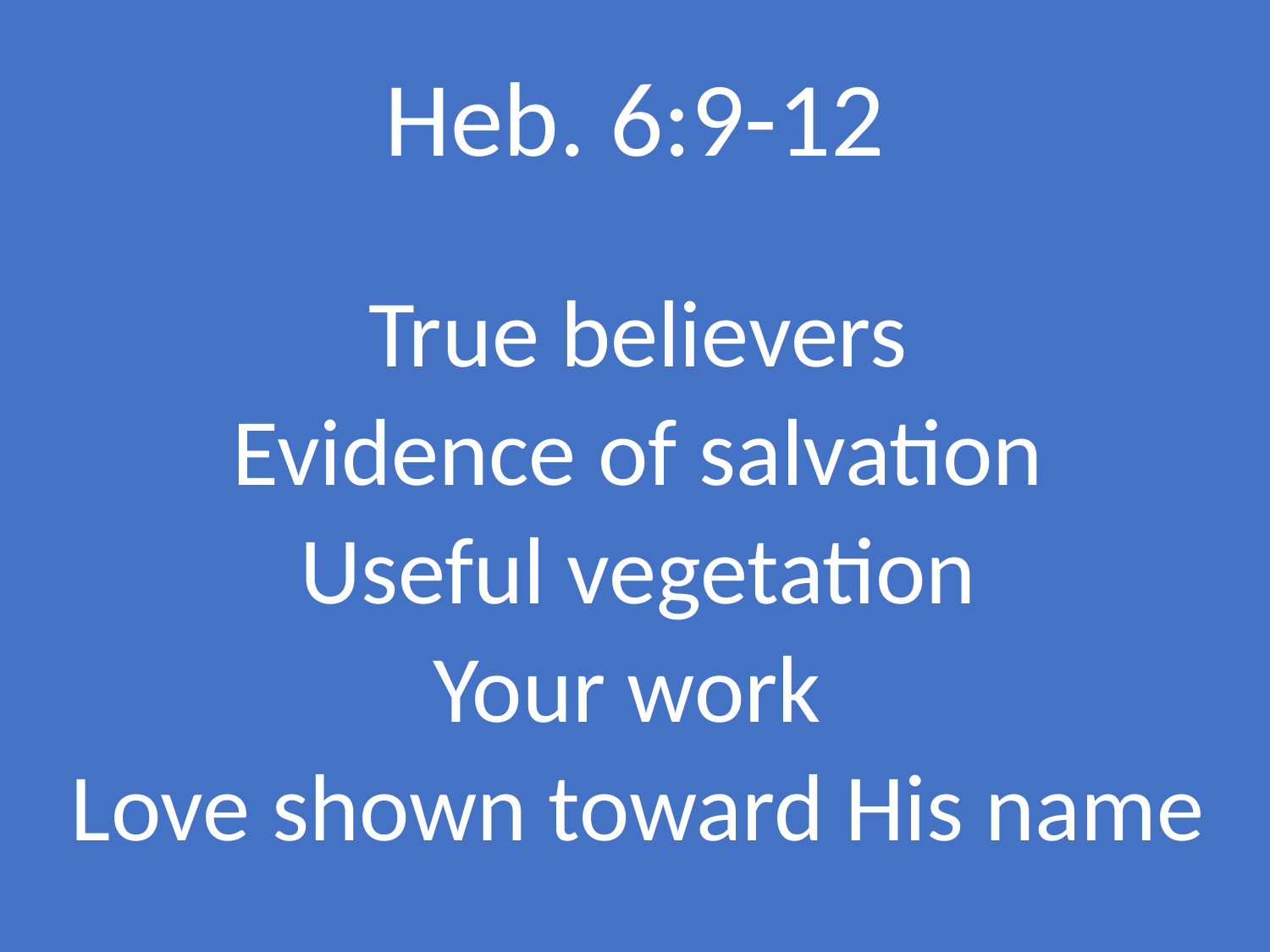

# Heb. 6:9-12
True believers
Evidence of salvation
Useful vegetation
Your work
Love shown toward His name